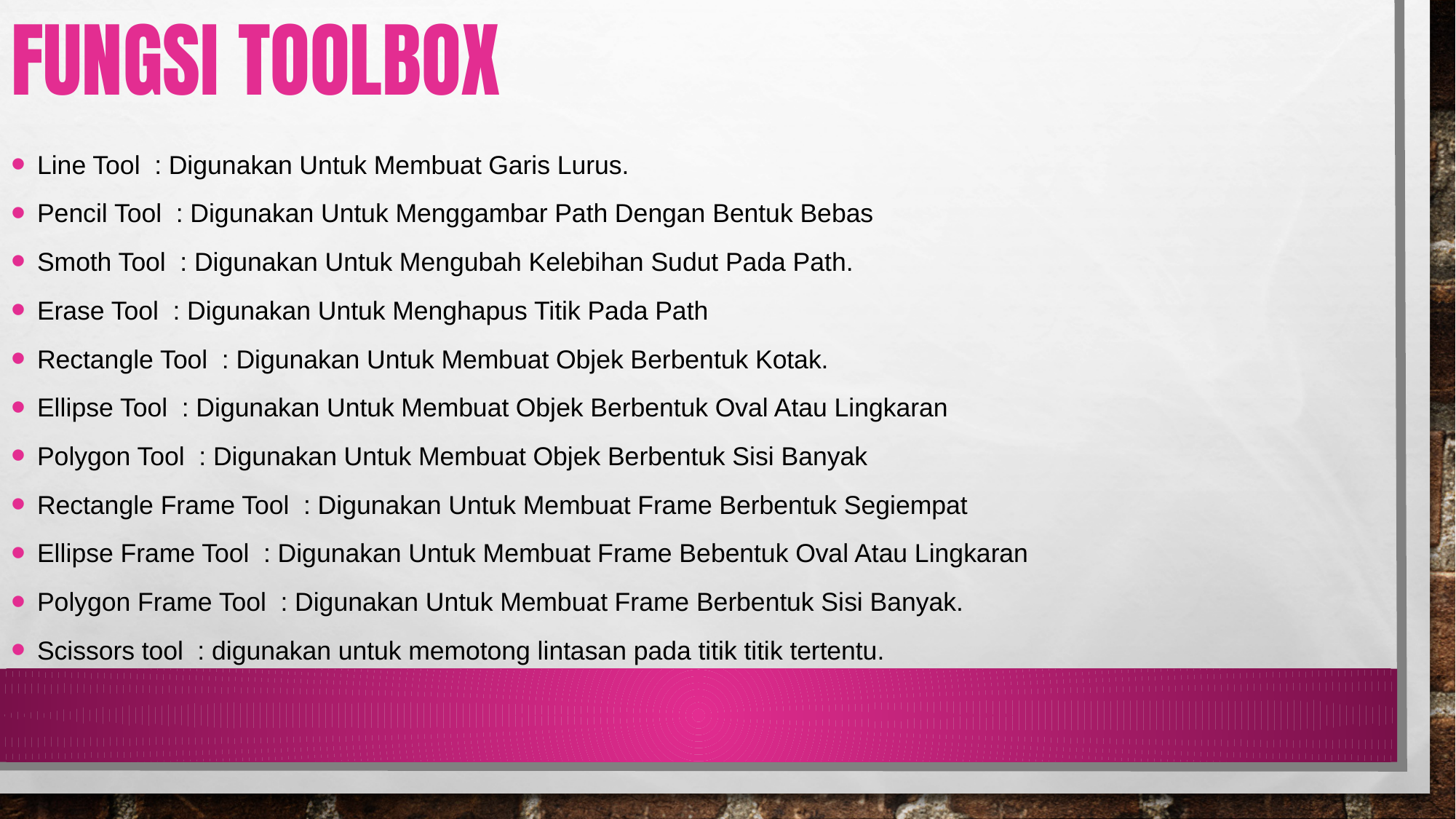

# Fungsi toolbox
Line Tool  : Digunakan Untuk Membuat Garis Lurus.
Pencil Tool  : Digunakan Untuk Menggambar Path Dengan Bentuk Bebas
Smoth Tool  : Digunakan Untuk Mengubah Kelebihan Sudut Pada Path.
Erase Tool  : Digunakan Untuk Menghapus Titik Pada Path
Rectangle Tool  : Digunakan Untuk Membuat Objek Berbentuk Kotak.
Ellipse Tool  : Digunakan Untuk Membuat Objek Berbentuk Oval Atau Lingkaran
Polygon Tool  : Digunakan Untuk Membuat Objek Berbentuk Sisi Banyak
Rectangle Frame Tool  : Digunakan Untuk Membuat Frame Berbentuk Segiempat
Ellipse Frame Tool  : Digunakan Untuk Membuat Frame Bebentuk Oval Atau Lingkaran
Polygon Frame Tool  : Digunakan Untuk Membuat Frame Berbentuk Sisi Banyak.
Scissors tool  : digunakan untuk memotong lintasan pada titik titik tertentu.